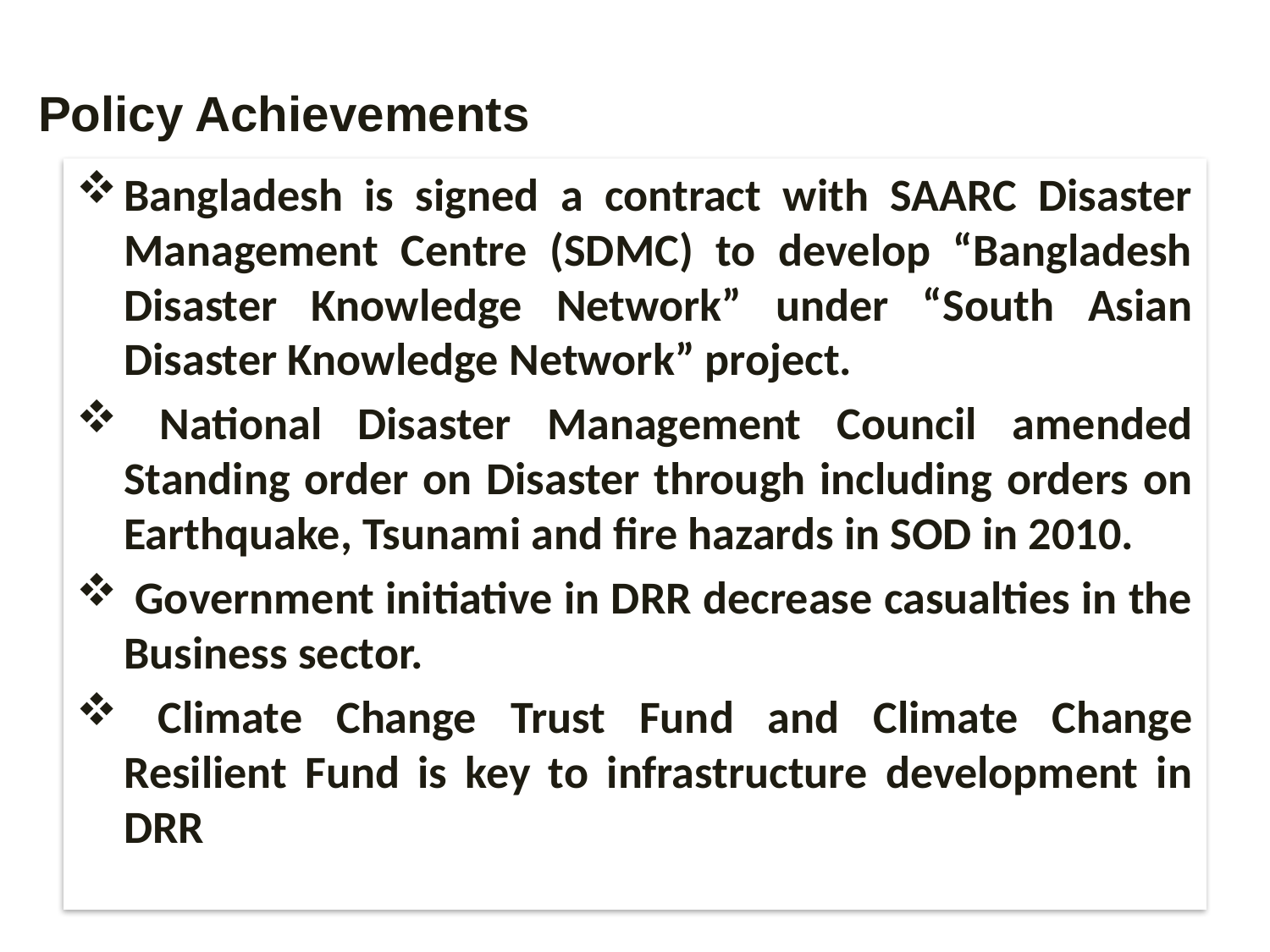

Policy Achievements
Bangladesh is signed a contract with SAARC Disaster Management Centre (SDMC) to develop “Bangladesh Disaster Knowledge Network” under “South Asian Disaster Knowledge Network” project.
 National Disaster Management Council amended Standing order on Disaster through including orders on Earthquake, Tsunami and fire hazards in SOD in 2010.
 Government initiative in DRR decrease casualties in the Business sector.
 Climate Change Trust Fund and Climate Change Resilient Fund is key to infrastructure development in DRR